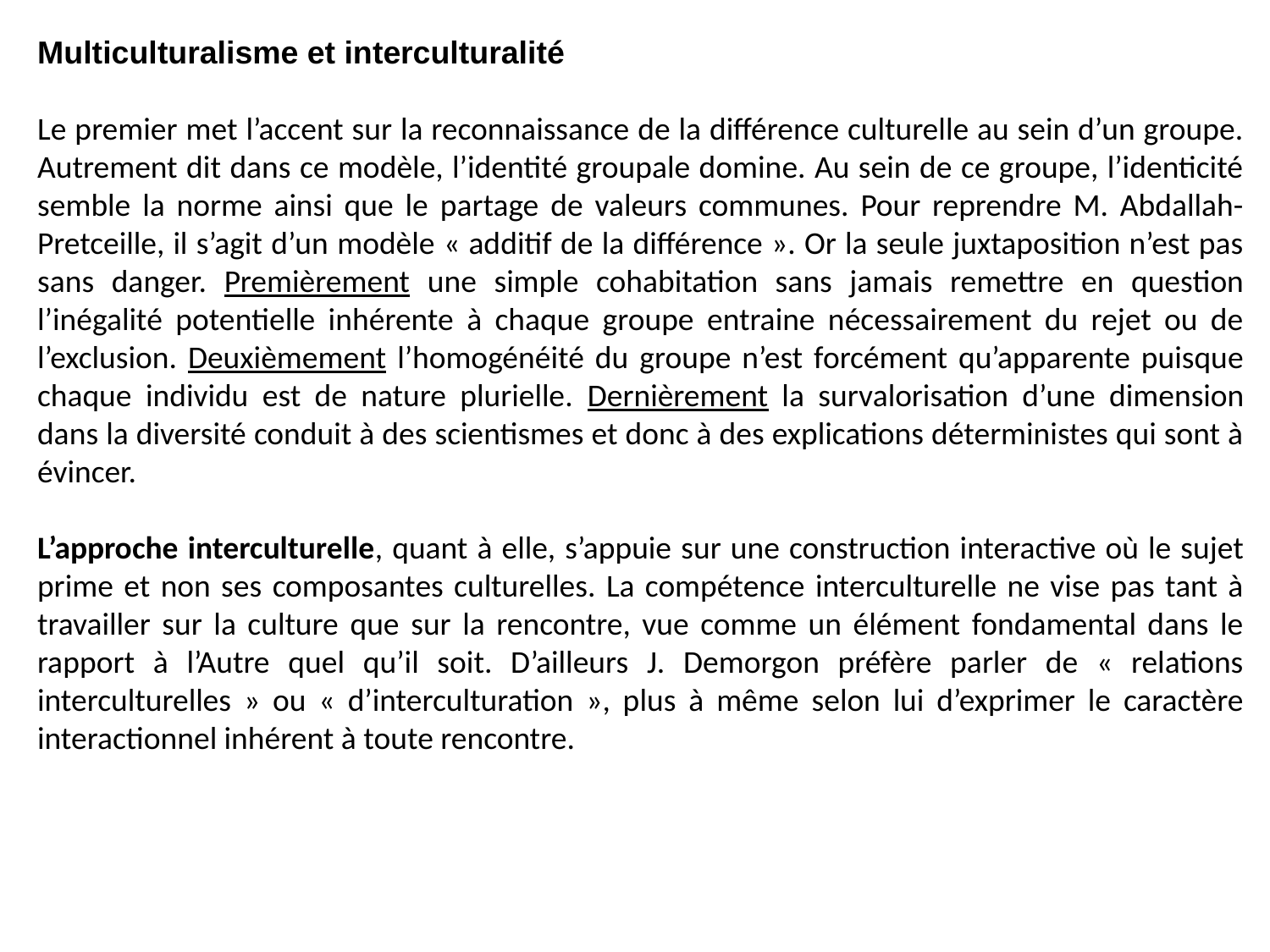

Multiculturalisme et interculturalité

Le premier met l’accent sur la reconnaissance de la différence culturelle au sein d’un groupe. Autrement dit dans ce modèle, l’identité groupale domine. Au sein de ce groupe, l’identicité semble la norme ainsi que le partage de valeurs communes. Pour reprendre M. Abdallah-Pretceille, il s’agit d’un modèle « additif de la différence ». Or la seule juxtaposition n’est pas sans danger. Premièrement une simple cohabitation sans jamais remettre en question l’inégalité potentielle inhérente à chaque groupe entraine nécessairement du rejet ou de l’exclusion. Deuxièmement l’homogénéité du groupe n’est forcément qu’apparente puisque chaque individu est de nature plurielle. Dernièrement la survalorisation d’une dimension dans la diversité conduit à des scientismes et donc à des explications déterministes qui sont à évincer.

L’approche interculturelle, quant à elle, s’appuie sur une construction interactive où le sujet prime et non ses composantes culturelles. La compétence interculturelle ne vise pas tant à travailler sur la culture que sur la rencontre, vue comme un élément fondamental dans le rapport à l’Autre quel qu’il soit. D’ailleurs J. Demorgon préfère parler de « relations interculturelles » ou « d’interculturation », plus à même selon lui d’exprimer le caractère interactionnel inhérent à toute rencontre.